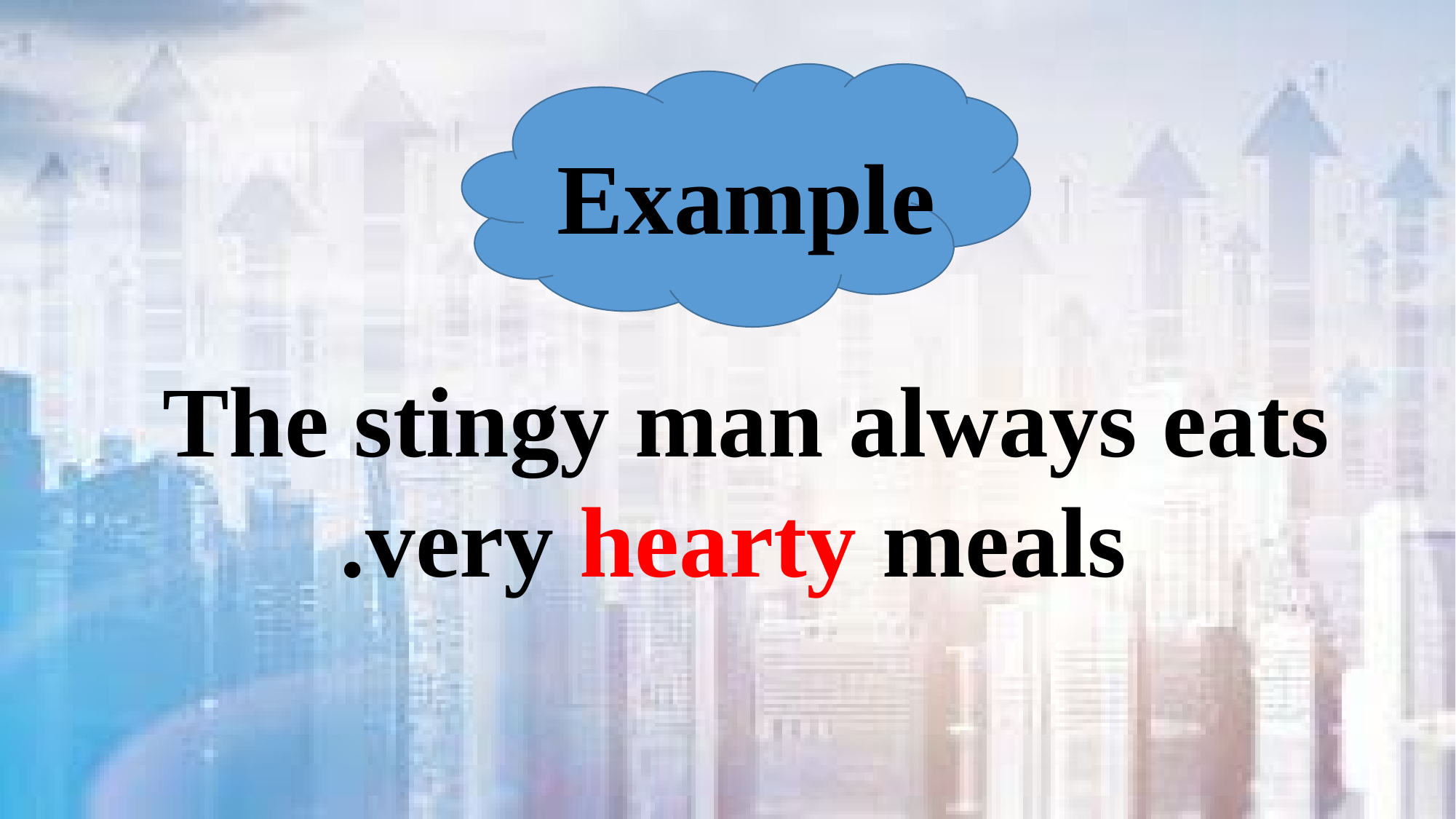

Example
The stingy man always eats
 very hearty meals.